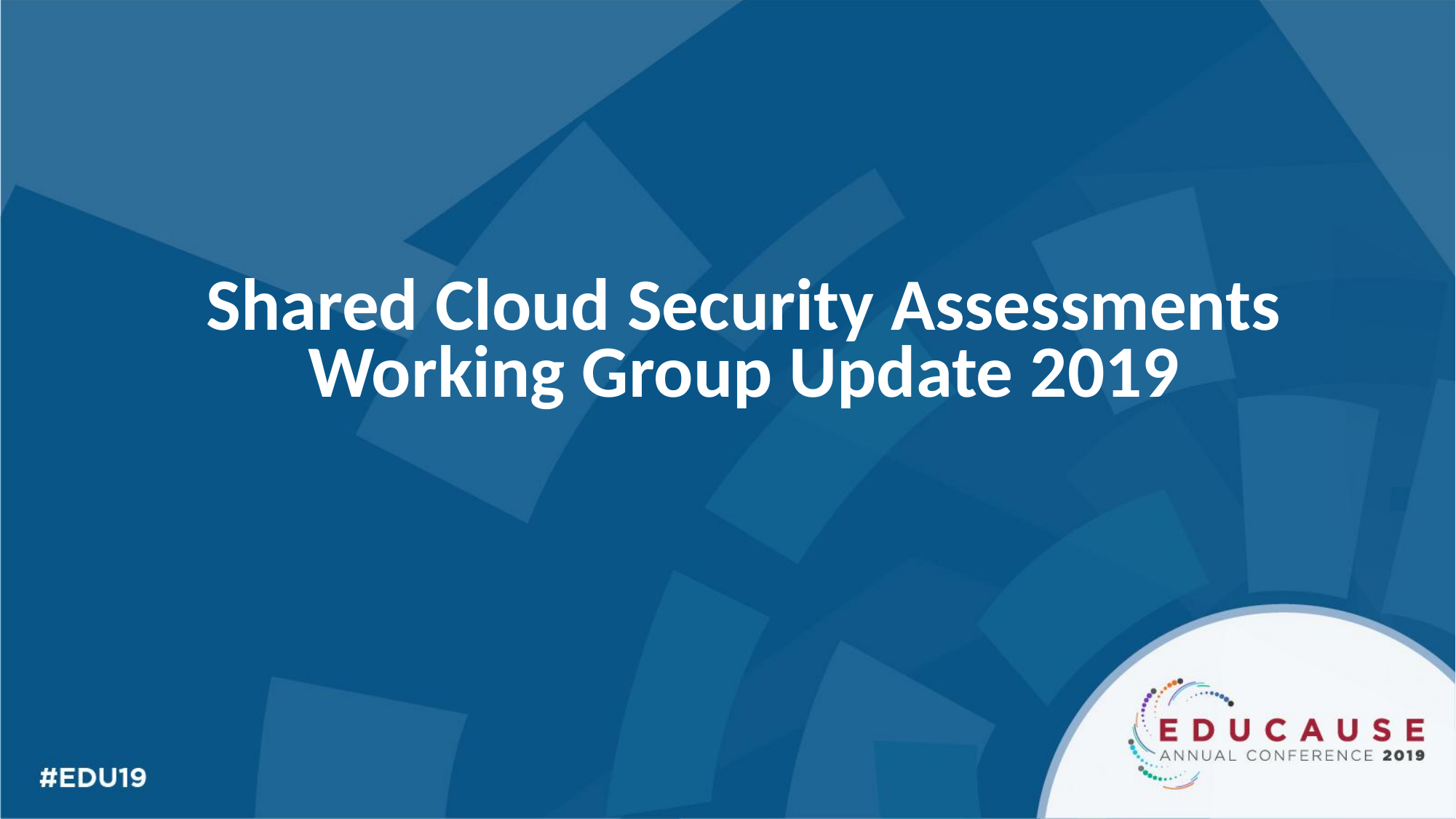

# Shared Cloud Security Assessments Working Group Update 2019